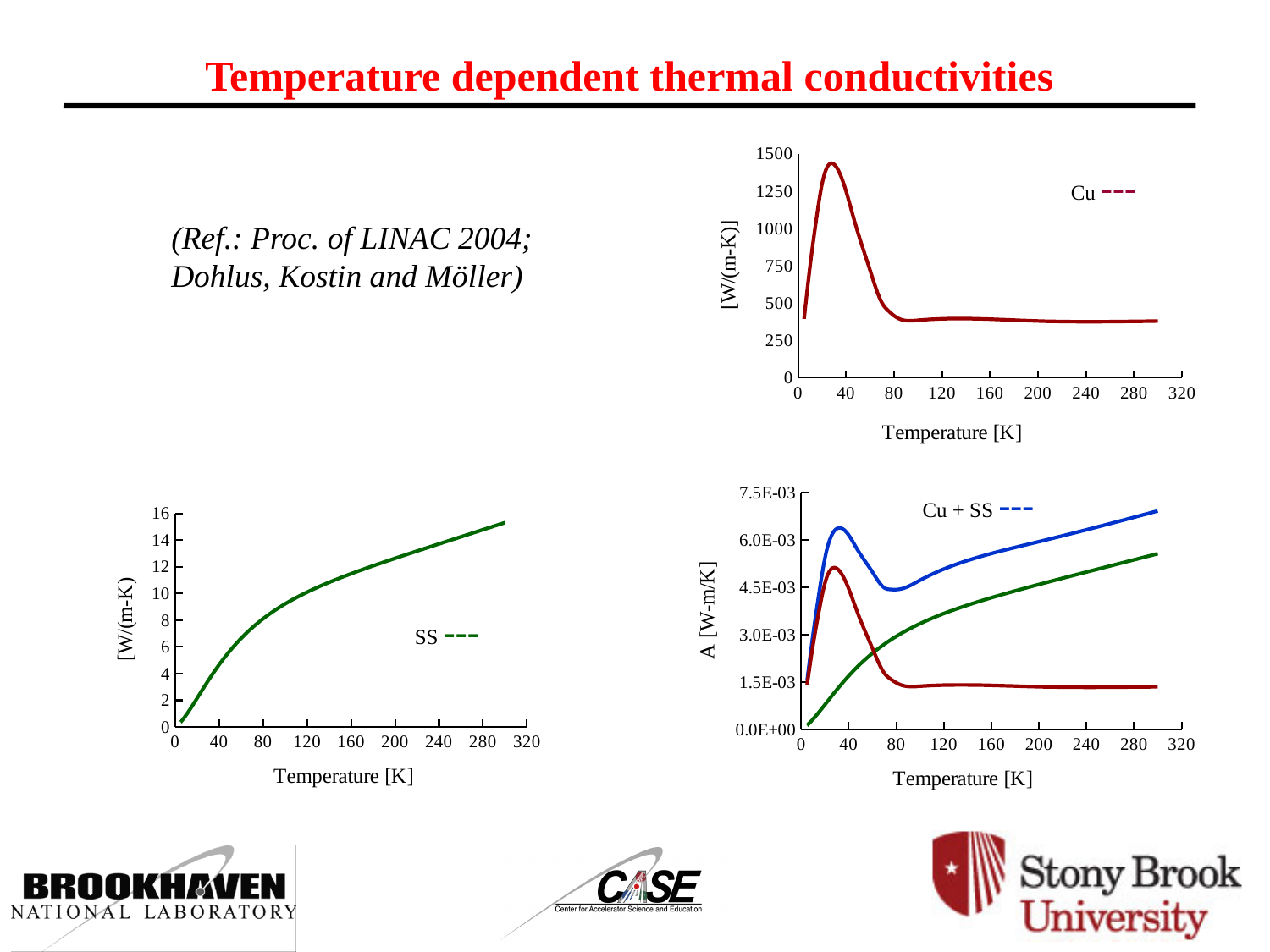

Temperature dependent thermal conductivities

### Chart

| Category |  |
|---|---|
Cu ---
(Ref.: Proc. of LINAC 2004; Dohlus, Kostin and Möller)

### Chart

| Category |  |  |  |
|---|---|---|---|
Cu + SS ---

### Chart

| Category |  |
|---|---|
SS ---